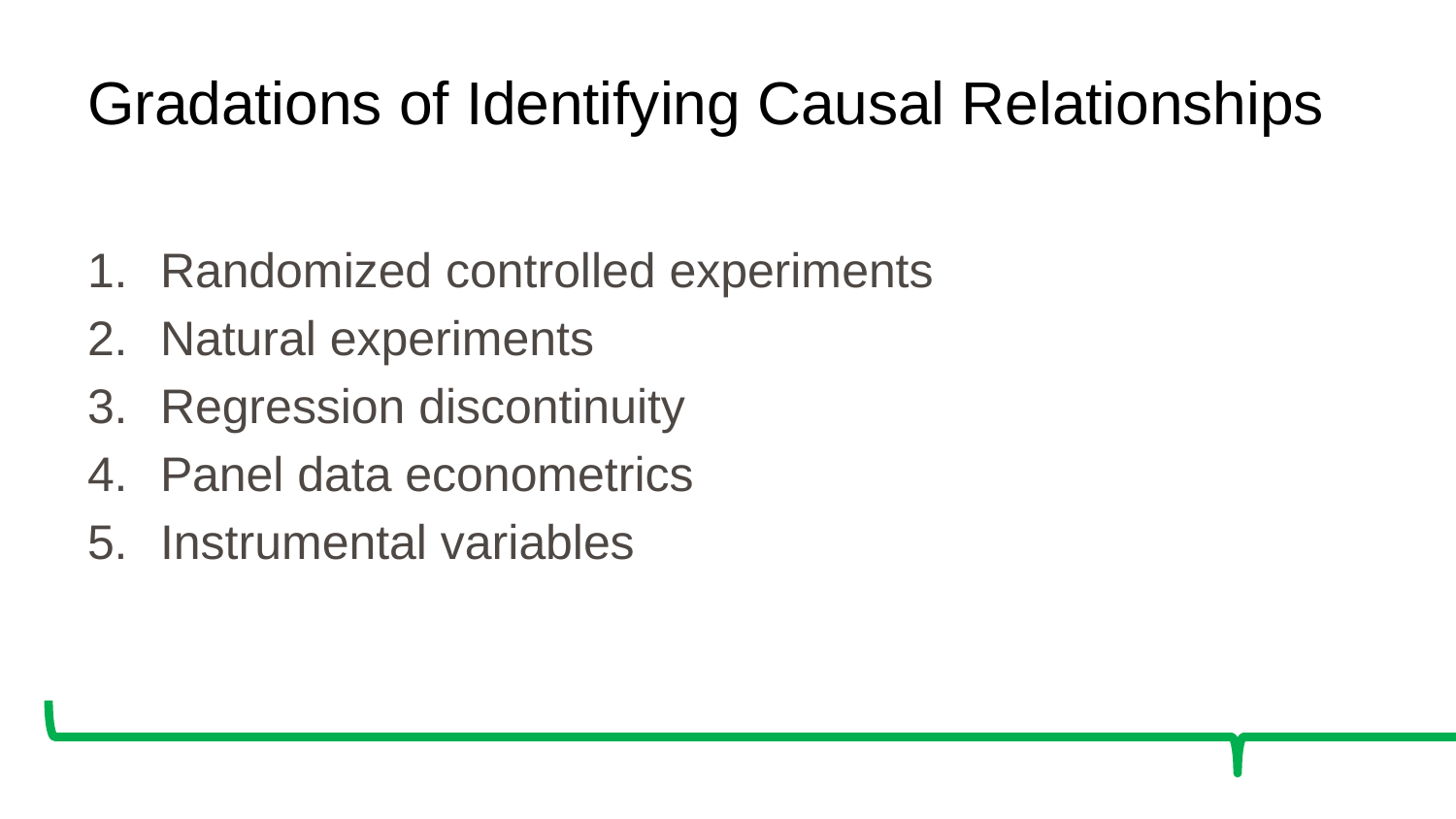

# Gradations of Identifying Causal Relationships

Randomized controlled experiments
Natural experiments
Regression discontinuity
Panel data econometrics
Instrumental variables